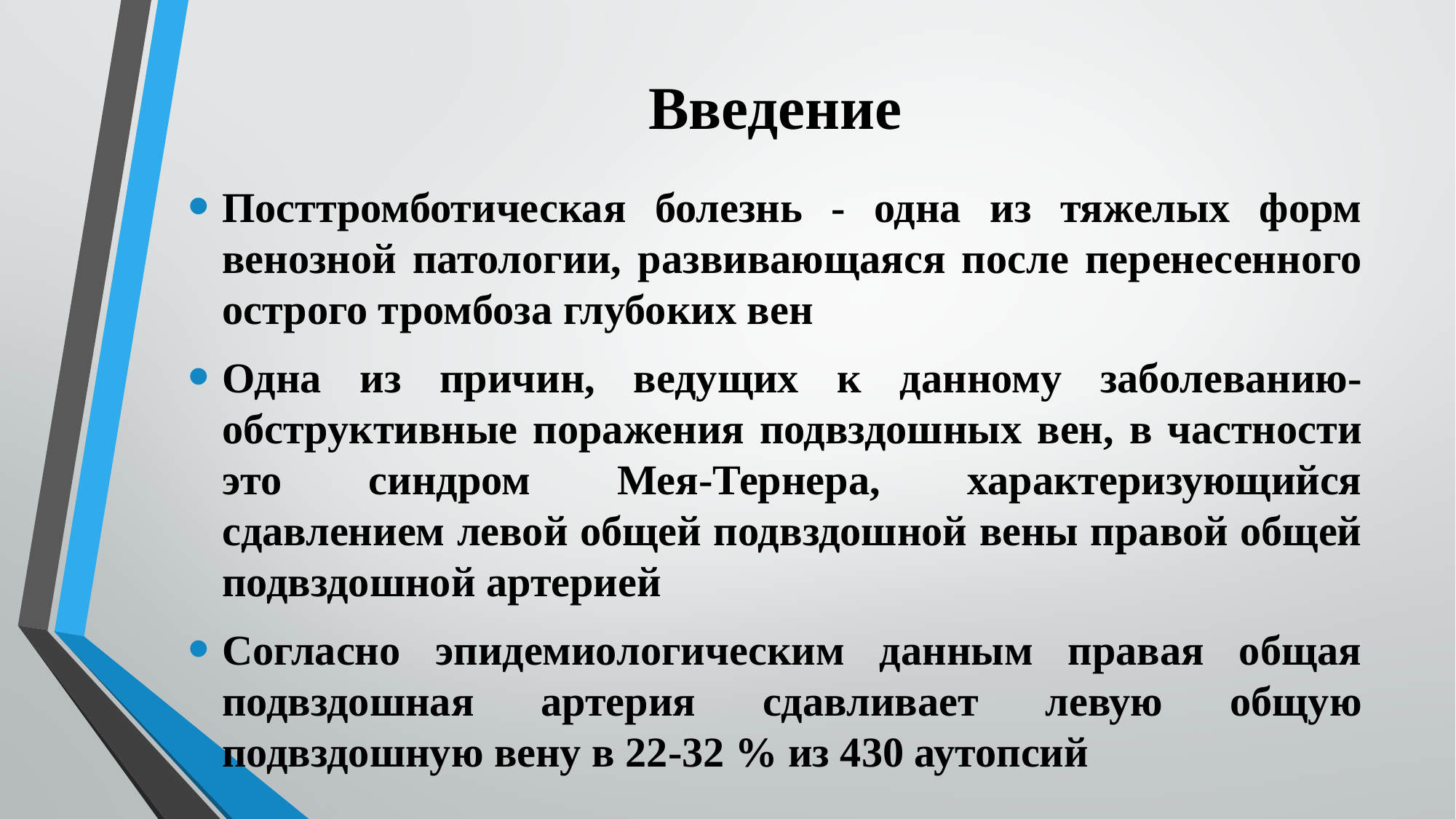

# Введение
Посттромботическая болезнь - одна из тяжелых форм венозной патологии, развивающаяся после перенесенного острого тромбоза глубоких вен
Одна из причин, ведущих к данному заболеванию- обструктивные поражения подвздошных вен, в частности это синдром Мея-Тернера, характеризующийся сдавлением левой общей подвздошной вены правой общей подвздошной артерией
Согласно эпидемиологическим данным правая общая подвздошная артерия сдавливает левую общую подвздошную вену в 22-32 % из 430 аутопсий